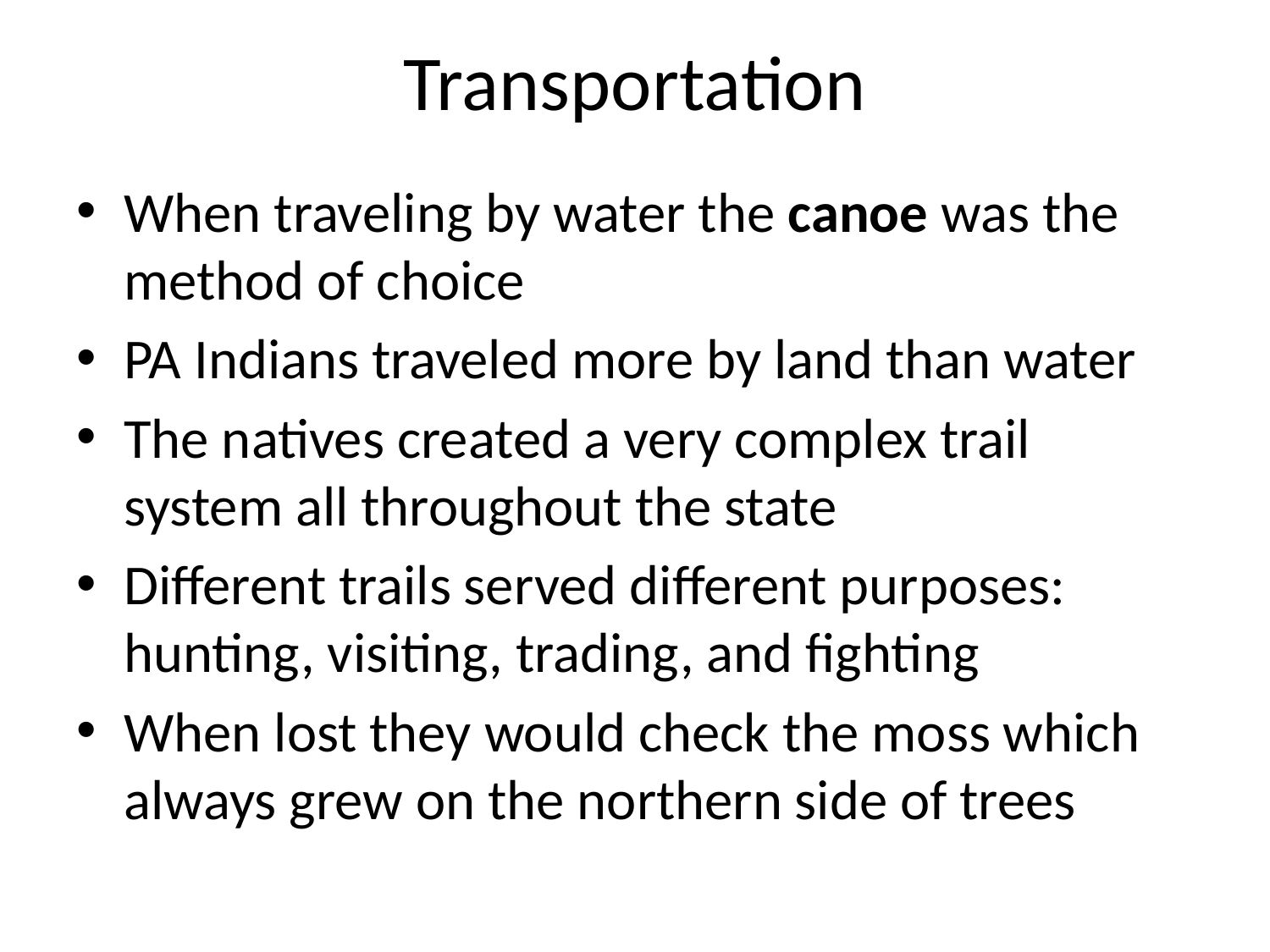

# Transportation
When traveling by water the canoe was the method of choice
PA Indians traveled more by land than water
The natives created a very complex trail system all throughout the state
Different trails served different purposes: hunting, visiting, trading, and fighting
When lost they would check the moss which always grew on the northern side of trees